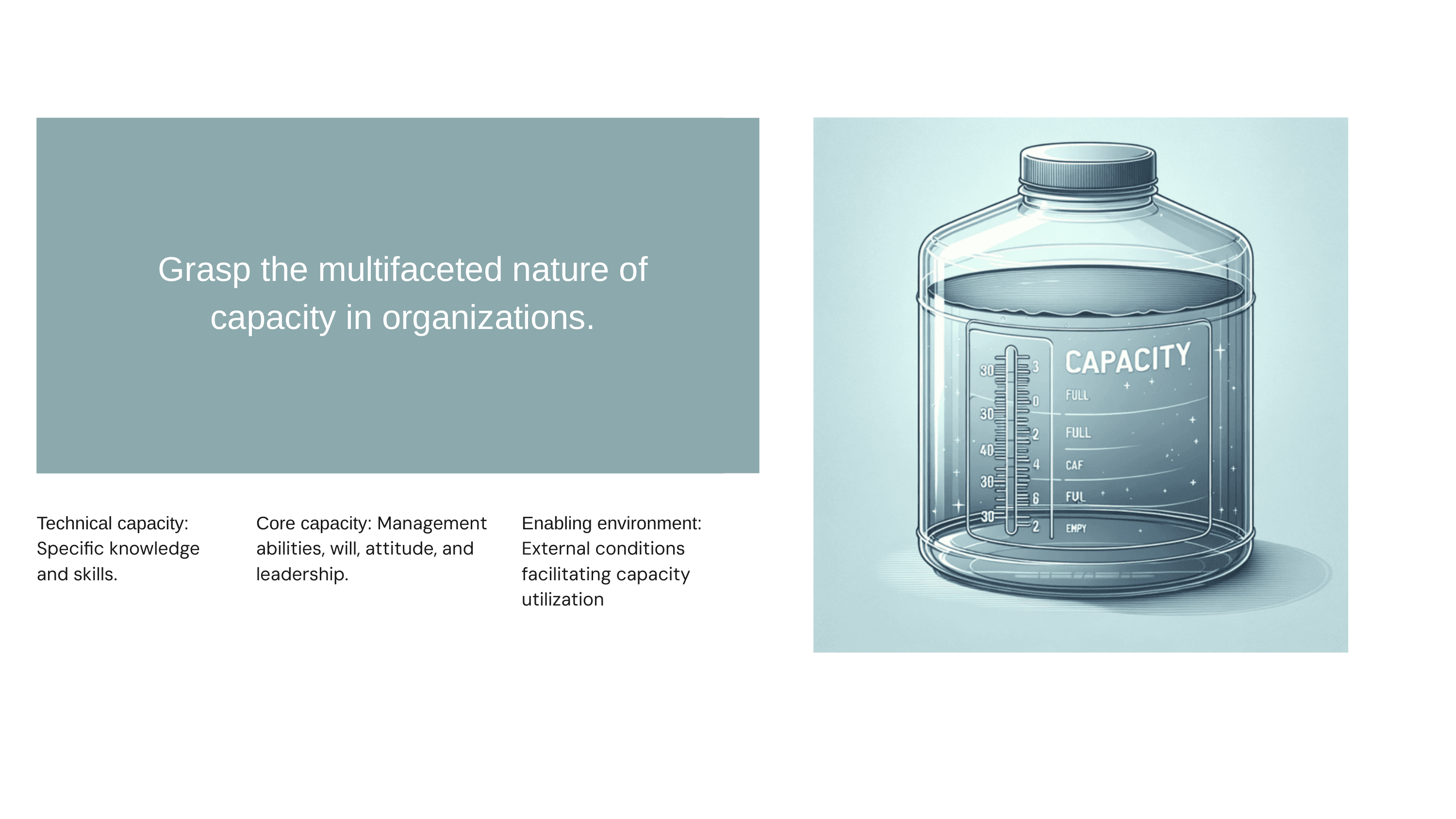

Grasp the multifaceted nature of capacity in organizations.
Technical capacity: Specific knowledge and skills.
Core capacity: Management abilities, will, attitude, and leadership.
Enabling environment: External conditions facilitating capacity utilization